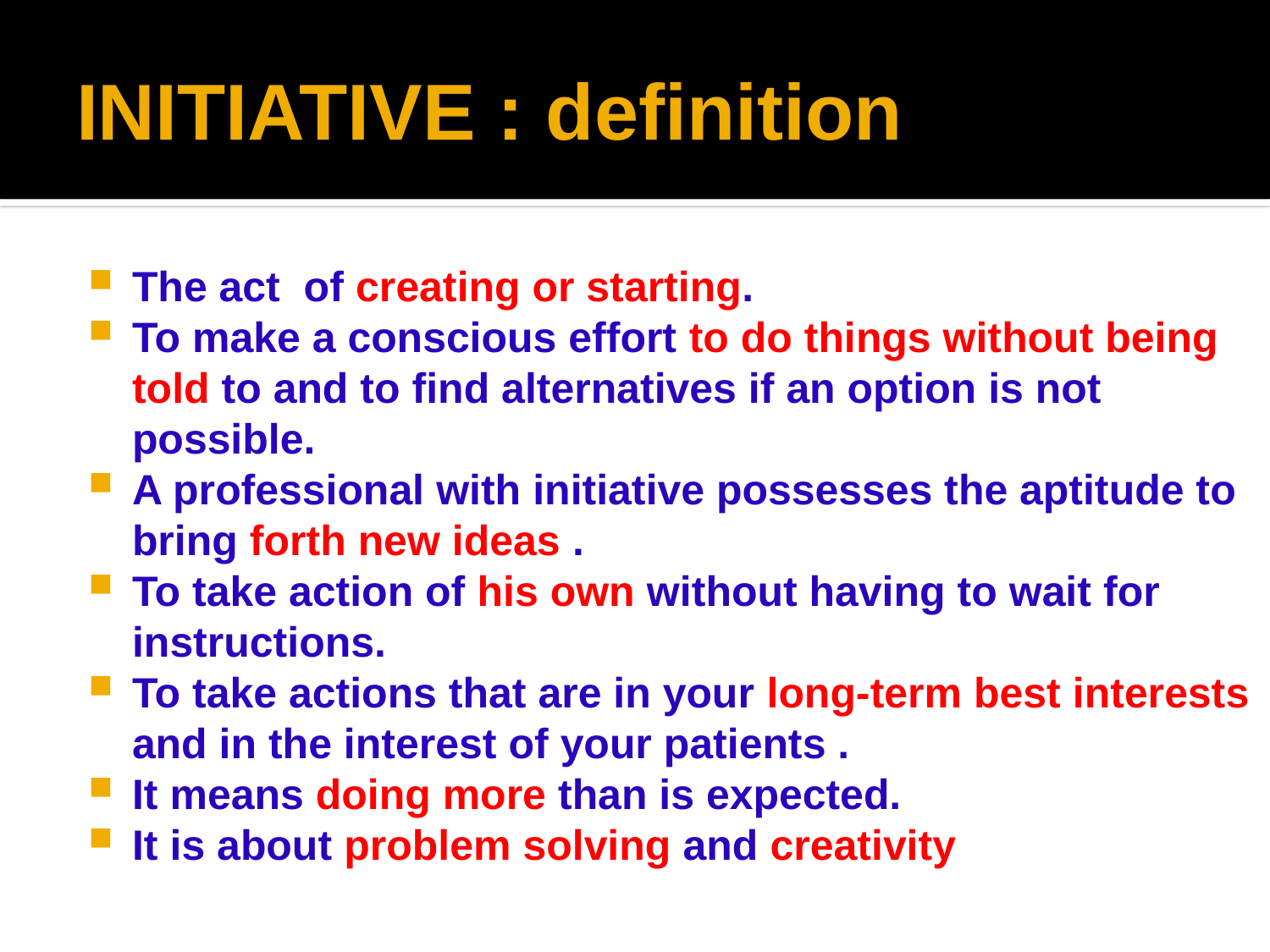

# INITIATIVE : definition
The act  of creating or starting.
To make a conscious effort to do things without being told to and to find alternatives if an option is not possible.
A professional with initiative possesses the aptitude to bring forth new ideas .
To take action of his own without having to wait for instructions.
To take actions that are in your long-term best interests and in the interest of your patients .
It means doing more than is expected.
It is about problem solving and creativity